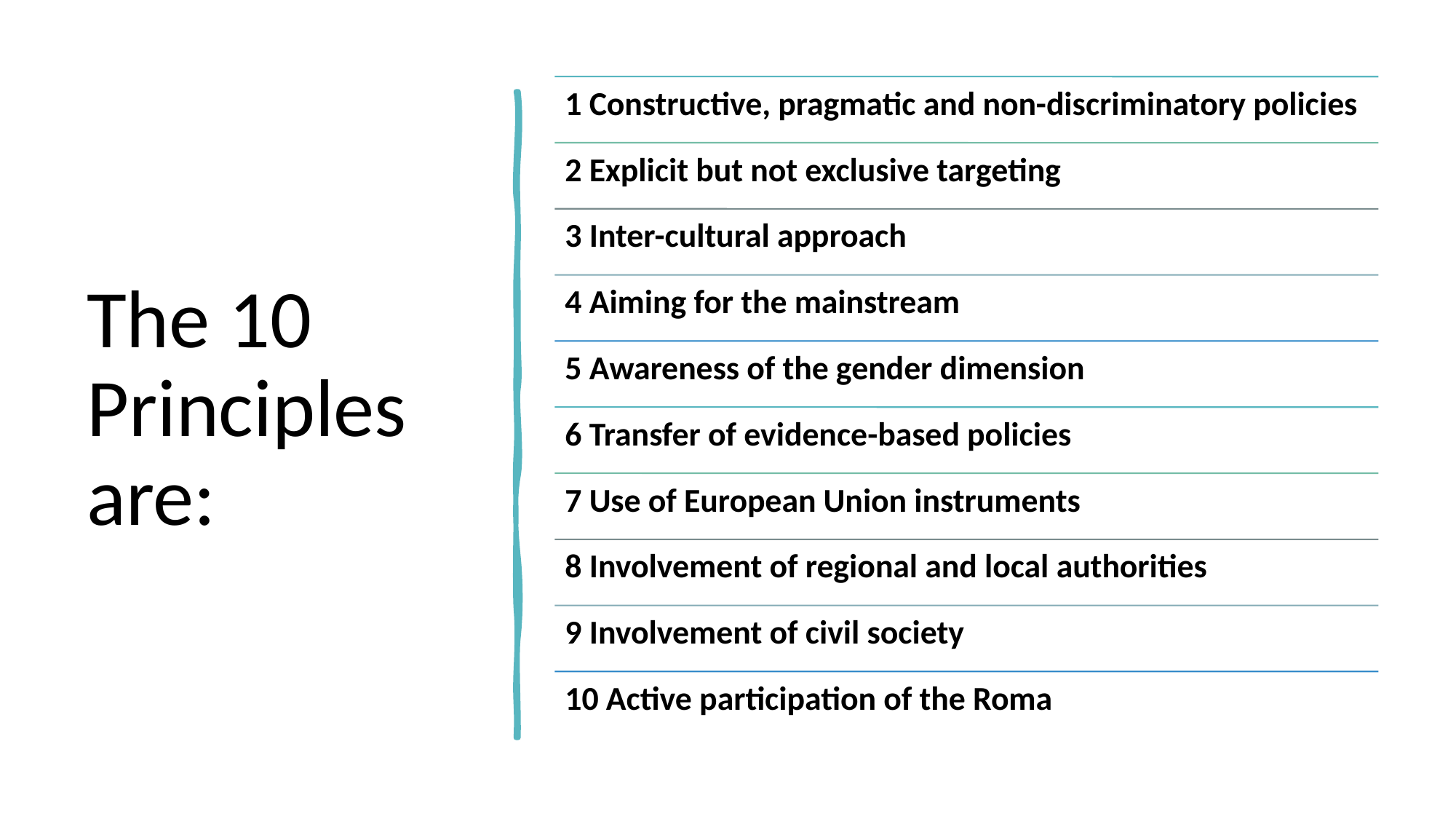

1 Constructive, pragmatic and non-discriminatory policies
2 Explicit but not exclusive targeting
3 Inter-cultural approach
4 Aiming for the mainstream
5 Awareness of the gender dimension
6 Transfer of evidence-based policies
7 Use of European Union instruments
8 Involvement of regional and local authorities
9 Involvement of civil society
10 Active participation of the Roma
# The 10 Principles are: